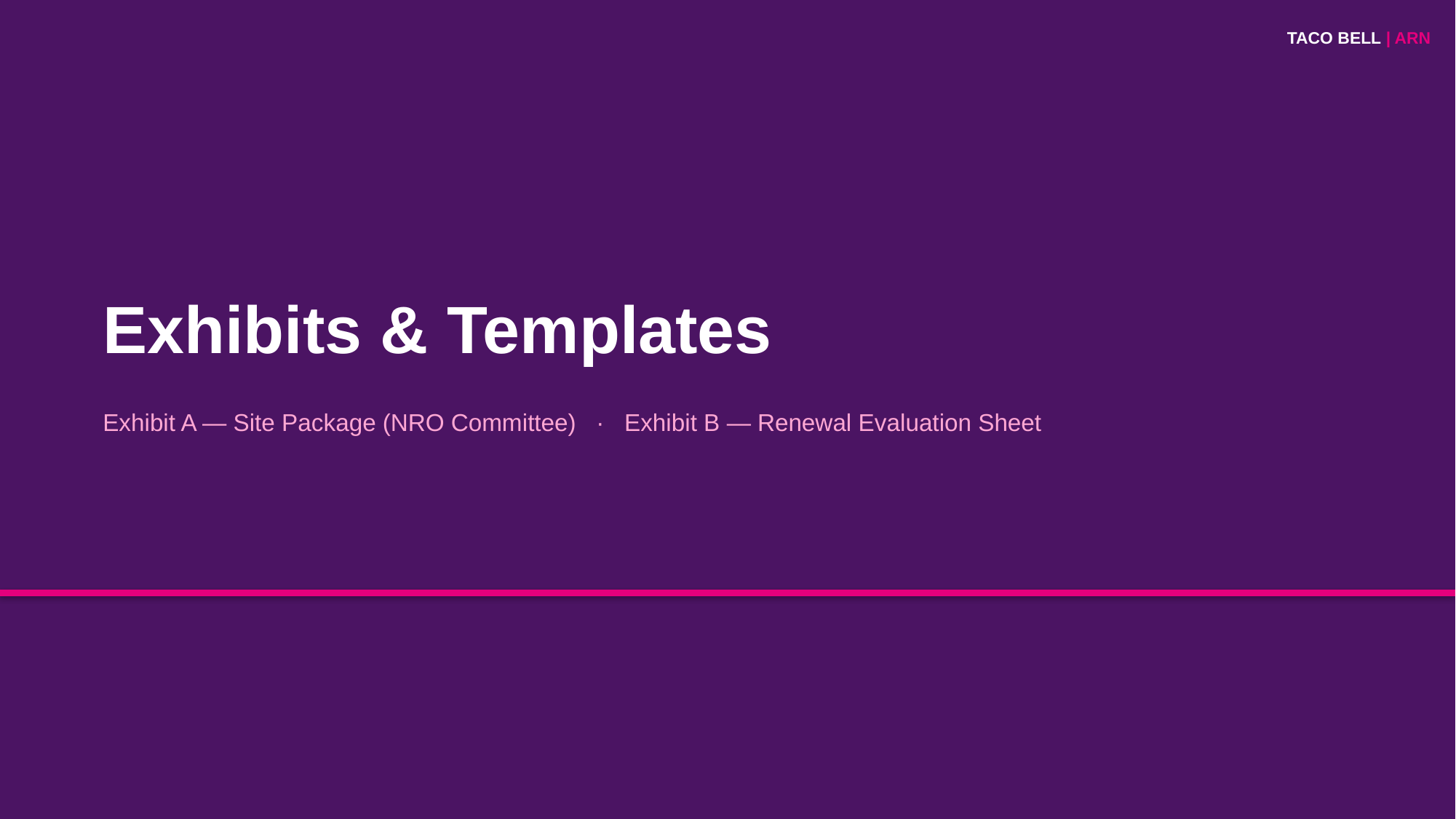

TACO BELL | ARN
Exhibits & Templates
Exhibit A — Site Package (NRO Committee)   ·   Exhibit B — Renewal Evaluation Sheet